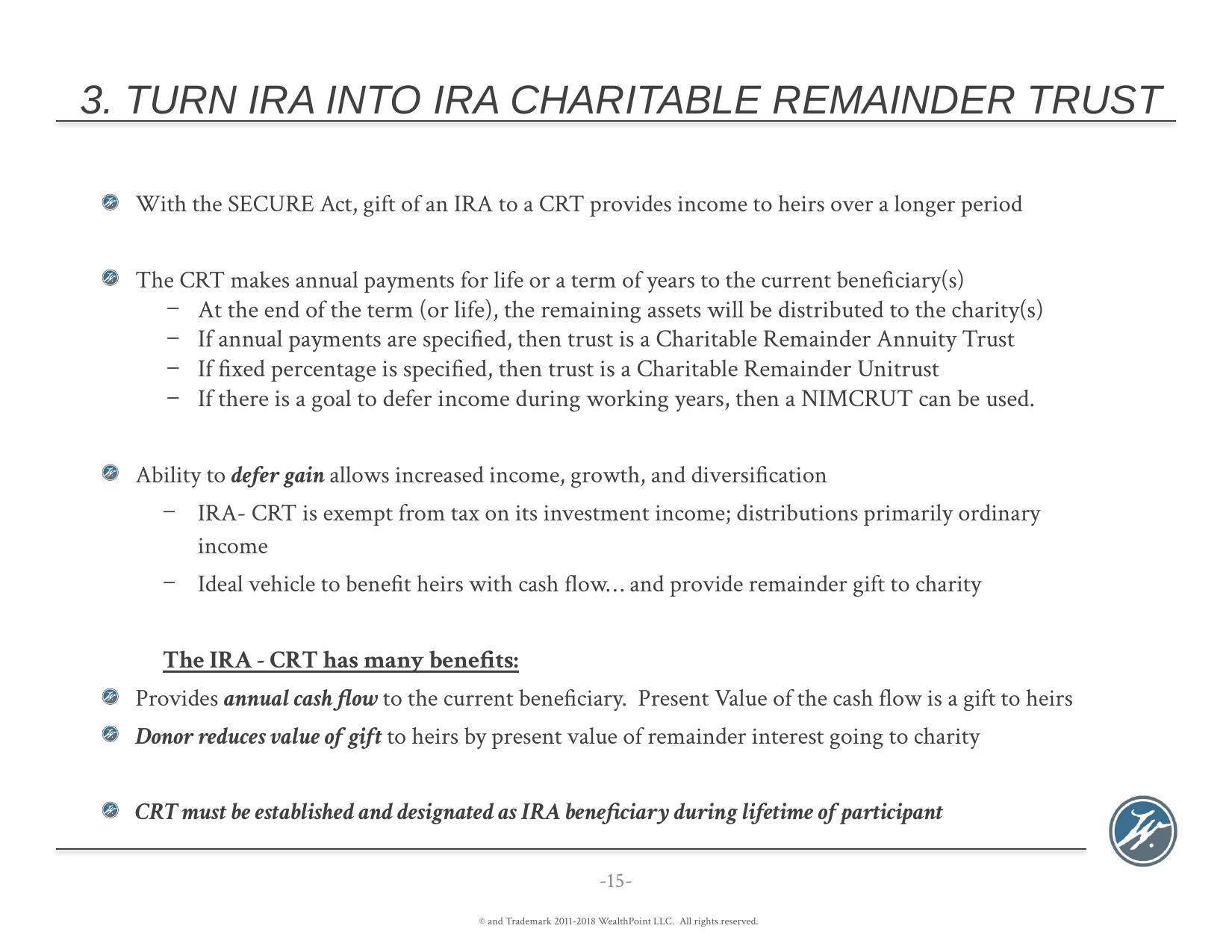

# 3. Turn IRA into IRA Charitable Remainder Trust
With the SECURE Act, gift of an IRA to a CRT provides income to heirs over a longer period

The CRT makes annual payments for life or a term of years to the current beneficiary(s)
At the end of the term (or life), the remaining assets will be distributed to the charity(s)
If annual payments are specified, then trust is a Charitable Remainder Annuity Trust
If fixed percentage is specified, then trust is a Charitable Remainder Unitrust
If there is a goal to defer income during working years, then a NIMCRUT can be used.

Ability to defer gain allows increased income, growth, and diversification
IRA- CRT is exempt from tax on its investment income; distributions primarily ordinary income
Ideal vehicle to benefit heirs with cash flow… and provide remainder gift to charity

The IRA - CRT has many benefits:
Provides annual cash flow to the current beneficiary.  Present Value of the cash flow is a gift to heirs
Donor reduces value of gift to heirs by present value of remainder interest going to charity

CRT must be established and designated as IRA beneficiary during lifetime of participant

-15-